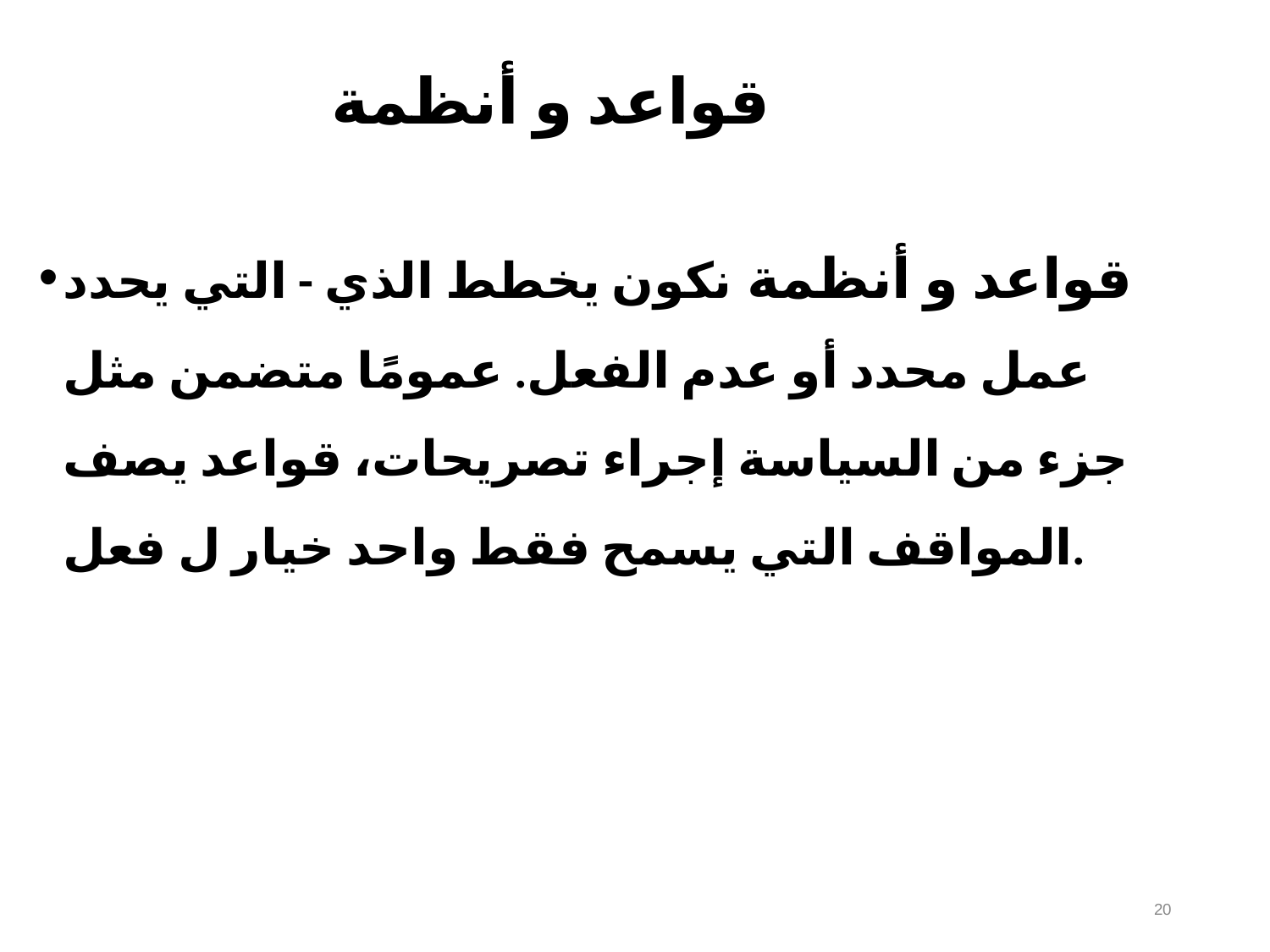

# قواعد و أنظمة
قواعد و أنظمة نكون يخطط الذي - التي يحدد عمل محدد أو عدم الفعل. عمومًا متضمن مثل جزء من السياسة إجراء تصريحات، قواعد يصف المواقف التي يسمح فقط واحد خيار ل فعل.
20